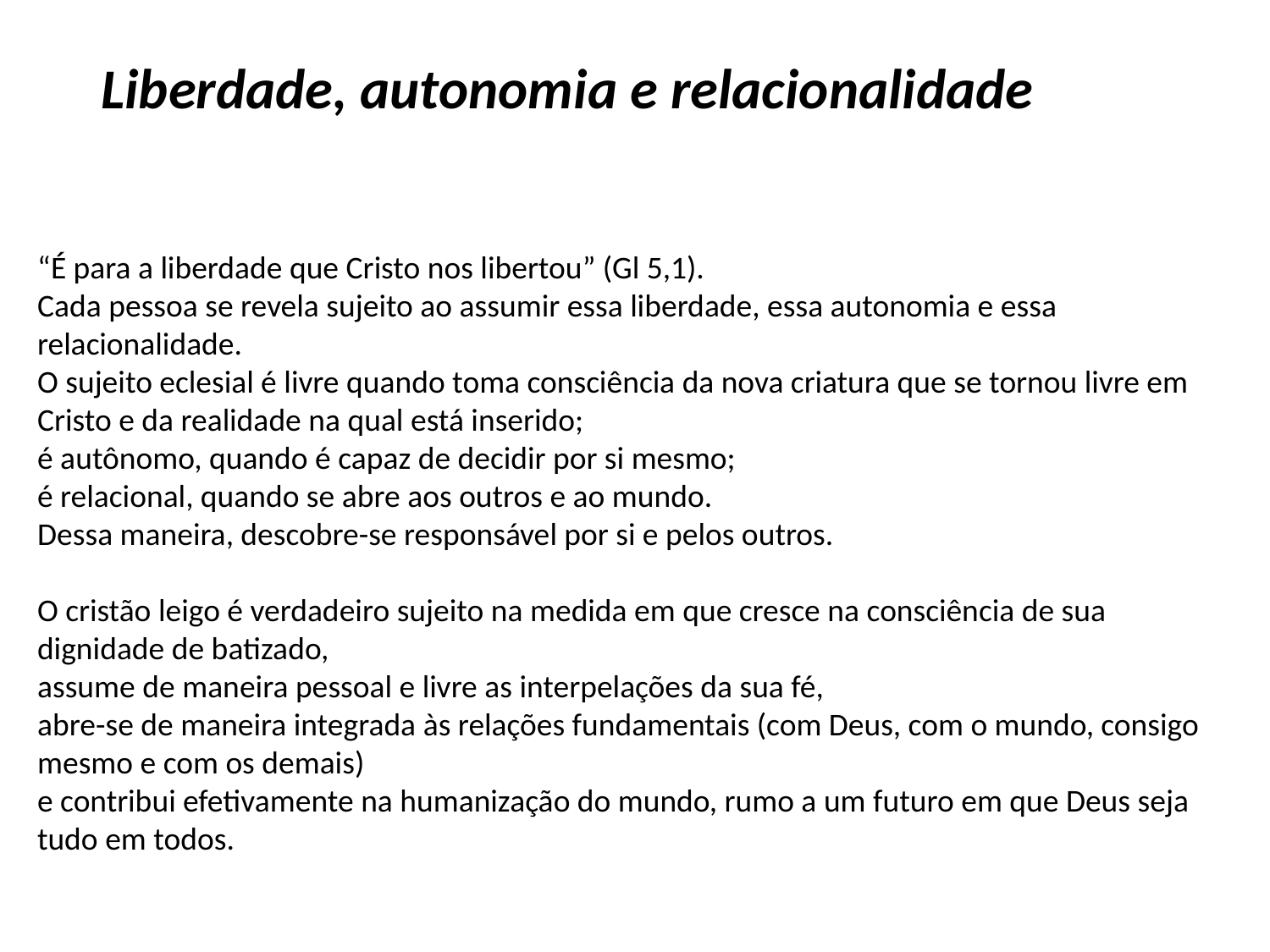

Liberdade, autonomia e relacionalidade

“É para a liberdade que Cristo nos libertou” (Gl 5,1).
Cada pessoa se revela sujeito ao assumir essa liberdade, essa autonomia e essa relacionalidade.
O sujeito eclesial é livre quando toma consciência da nova criatura que se tornou livre em Cristo e da realidade na qual está inserido;
é autônomo, quando é capaz de decidir por si mesmo;
é relacional, quando se abre aos outros e ao mundo.
Dessa maneira, descobre-se responsável por si e pelos outros.

O cristão leigo é verdadeiro sujeito na medida em que cresce na consciência de sua dignidade de batizado,
assume de maneira pessoal e livre as interpelações da sua fé,
abre-se de maneira integrada às relações fundamentais (com Deus, com o mundo, consigo mesmo e com os demais)
e contribui efetivamente na humanização do mundo, rumo a um futuro em que Deus seja tudo em todos.